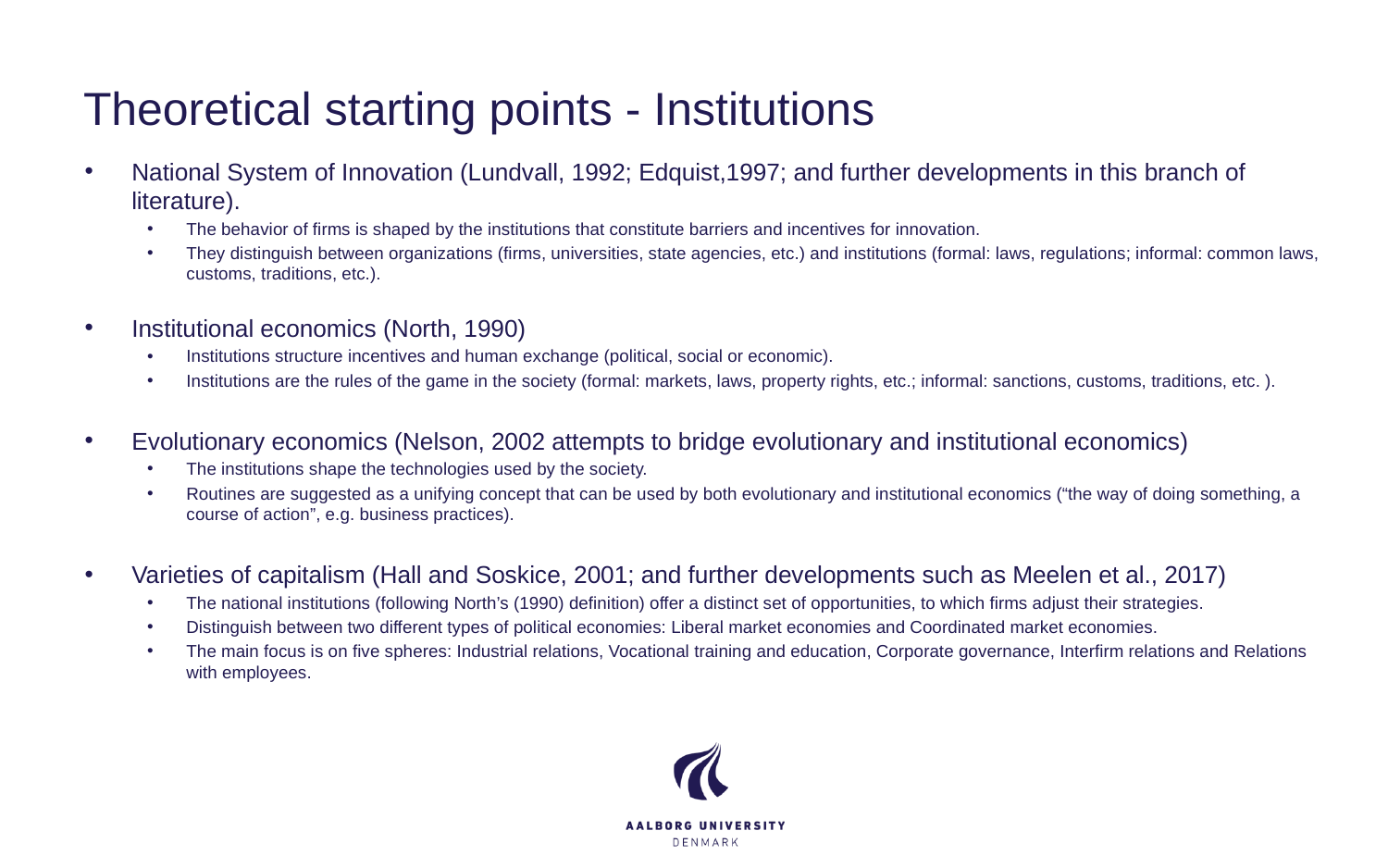

# Theoretical starting points - Institutions
National System of Innovation (Lundvall, 1992; Edquist,1997; and further developments in this branch of literature).
The behavior of firms is shaped by the institutions that constitute barriers and incentives for innovation.
They distinguish between organizations (firms, universities, state agencies, etc.) and institutions (formal: laws, regulations; informal: common laws, customs, traditions, etc.).

Institutional economics (North, 1990)
Institutions structure incentives and human exchange (political, social or economic).
Institutions are the rules of the game in the society (formal: markets, laws, property rights, etc.; informal: sanctions, customs, traditions, etc. ).

Evolutionary economics (Nelson, 2002 attempts to bridge evolutionary and institutional economics)
The institutions shape the technologies used by the society.
Routines are suggested as a unifying concept that can be used by both evolutionary and institutional economics (“the way of doing something, a course of action”, e.g. business practices).

Varieties of capitalism (Hall and Soskice, 2001; and further developments such as Meelen et al., 2017)
The national institutions (following North’s (1990) definition) offer a distinct set of opportunities, to which firms adjust their strategies.
Distinguish between two different types of political economies: Liberal market economies and Coordinated market economies.
The main focus is on five spheres: Industrial relations, Vocational training and education, Corporate governance, Interfirm relations and Relations with employees.